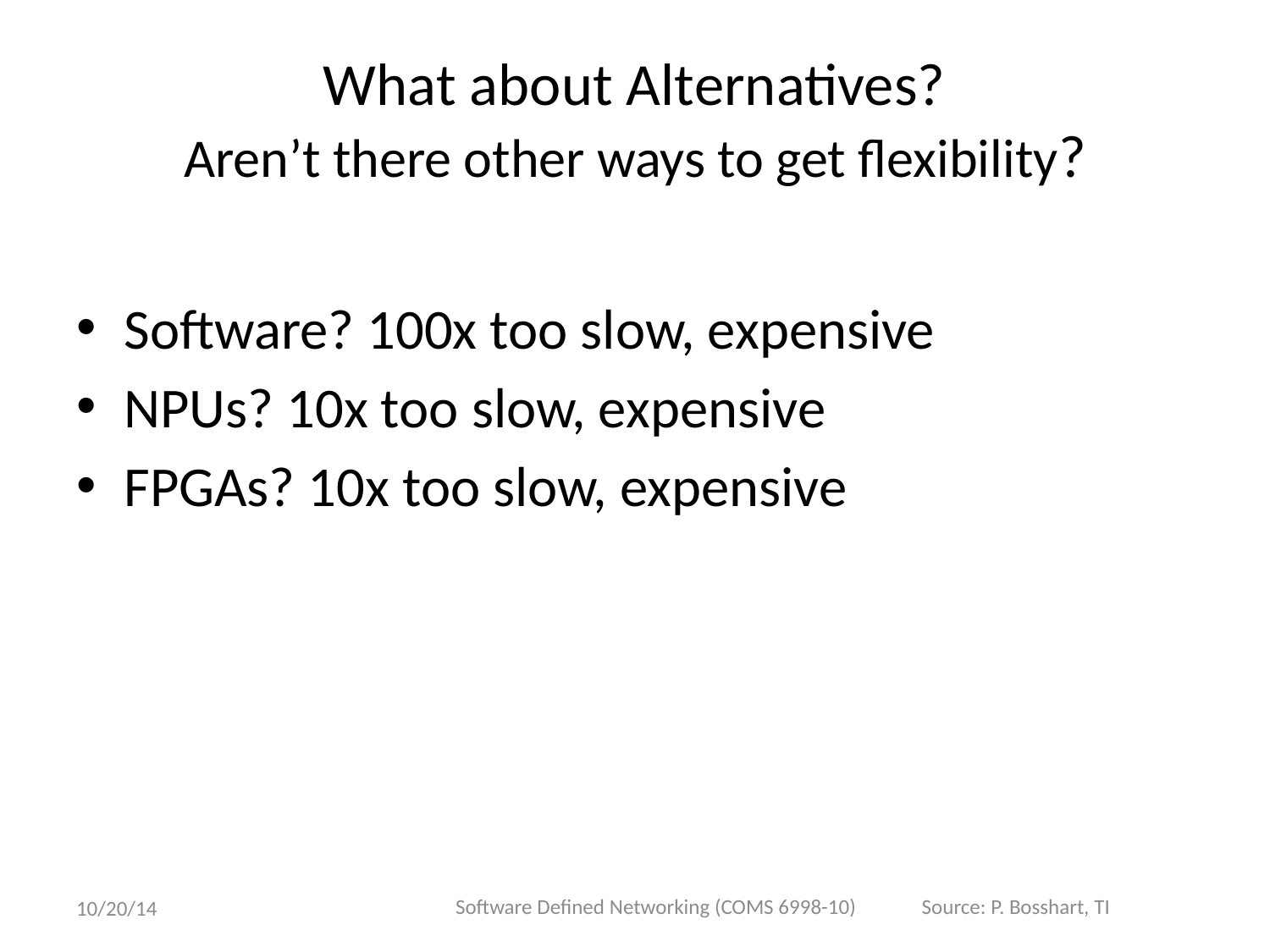

# What about Alternatives? Aren’t there other ways to get flexibility?

Software? 100x too slow, expensive
NPUs? 10x too slow, expensive
FPGAs? 10x too slow, expensive
Software Defined Networking (COMS 6998-10)
Source: P. Bosshart, TI
10/20/14